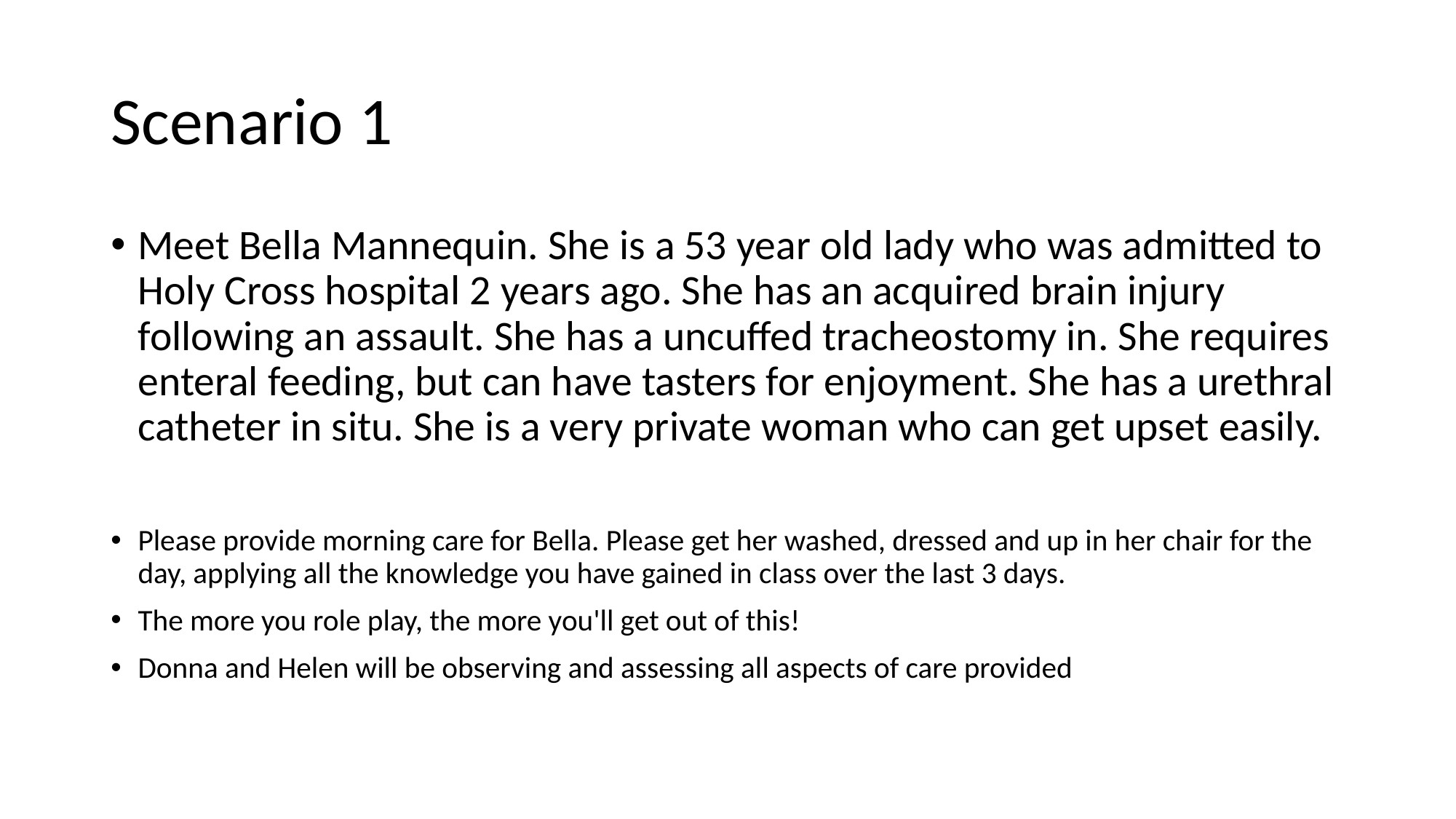

# Scenario 1
Meet Bella Mannequin. She is a 53 year old lady who was admitted to Holy Cross hospital 2 years ago. She has an acquired brain injury following an assault. She has a uncuffed tracheostomy in. She requires enteral feeding, but can have tasters for enjoyment. She has a urethral catheter in situ. She is a very private woman who can get upset easily.

Please provide morning care for Bella. Please get her washed, dressed and up in her chair for the day, applying all the knowledge you have gained in class over the last 3 days.
The more you role play, the more you'll get out of this!
Donna and Helen will be observing and assessing all aspects of care provided